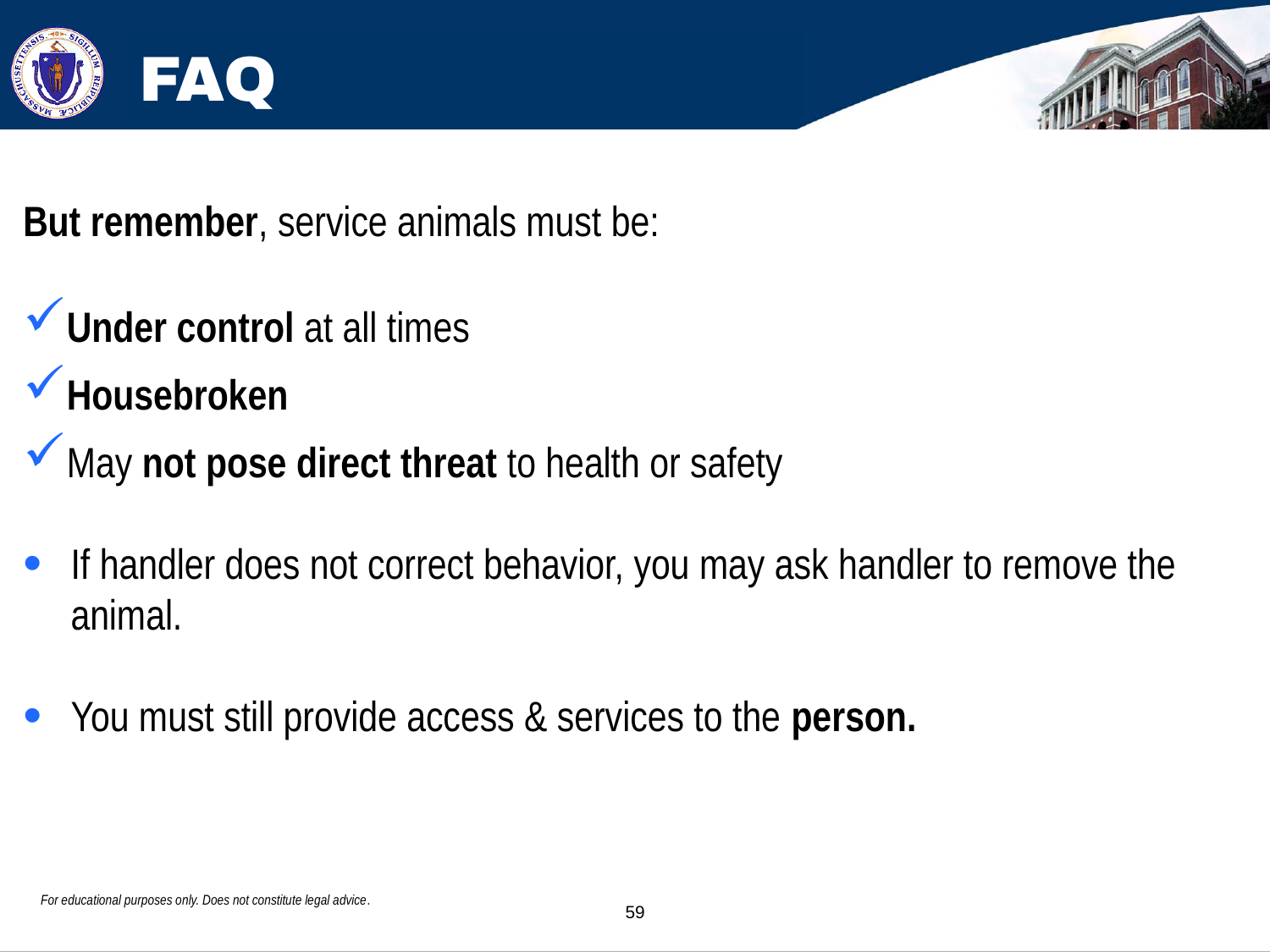

FAQ

But remember, service animals must be:

Under control at all times

Housebroken

May not pose direct threat to health or safety

If handler does not correct behavior, you may ask handler to remove the animal.

You must still provide access & services to the person.
For educational purposes only. Does not constitute legal advice.